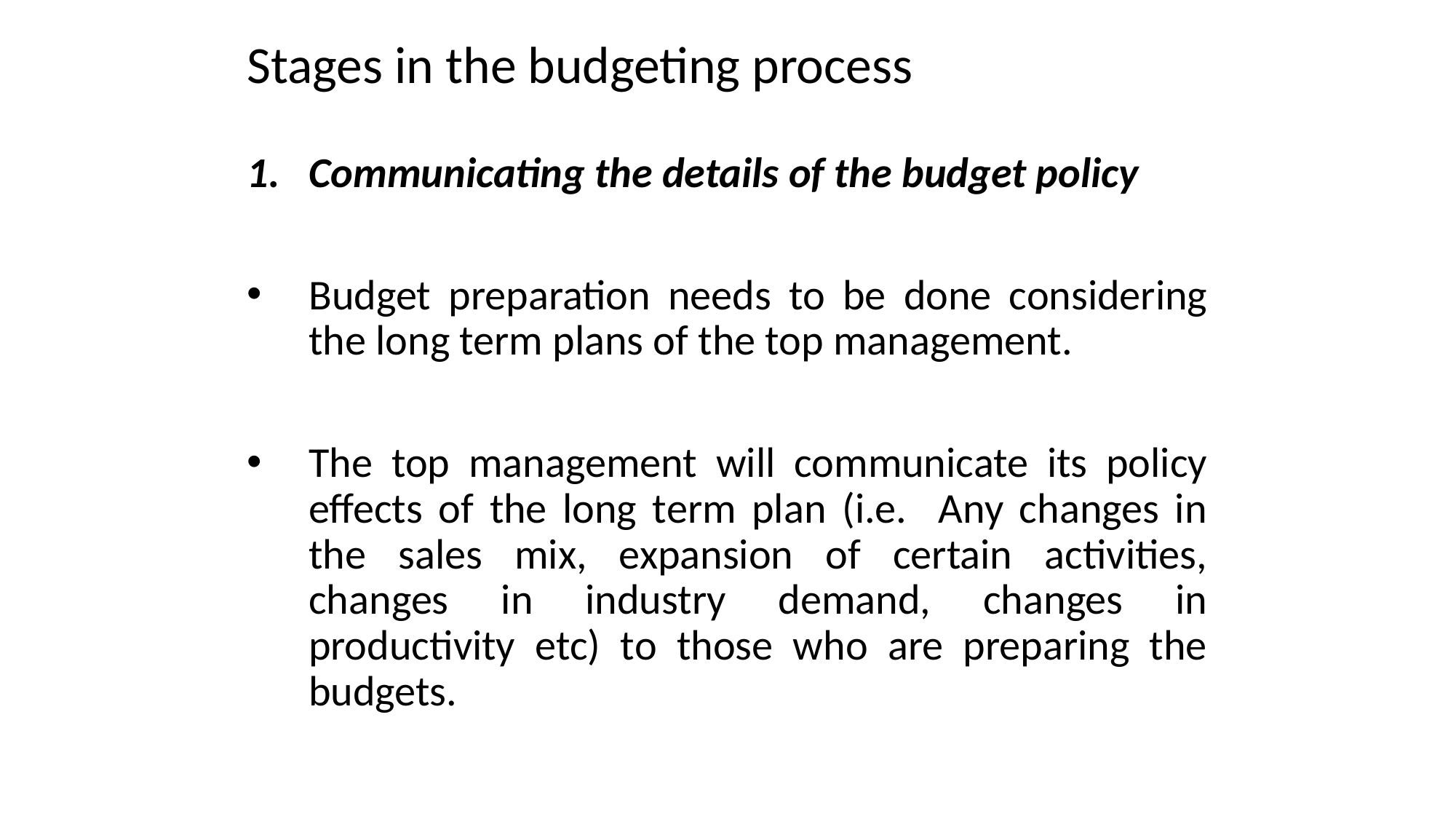

# Stages in the budgeting process
Communicating the details of the budget policy

Budget preparation needs to be done considering the long term plans of the top management.

The top management will communicate its policy effects of the long term plan (i.e.  Any changes in the sales mix, expansion of certain activities, changes in industry demand, changes in productivity etc) to those who are preparing the budgets.